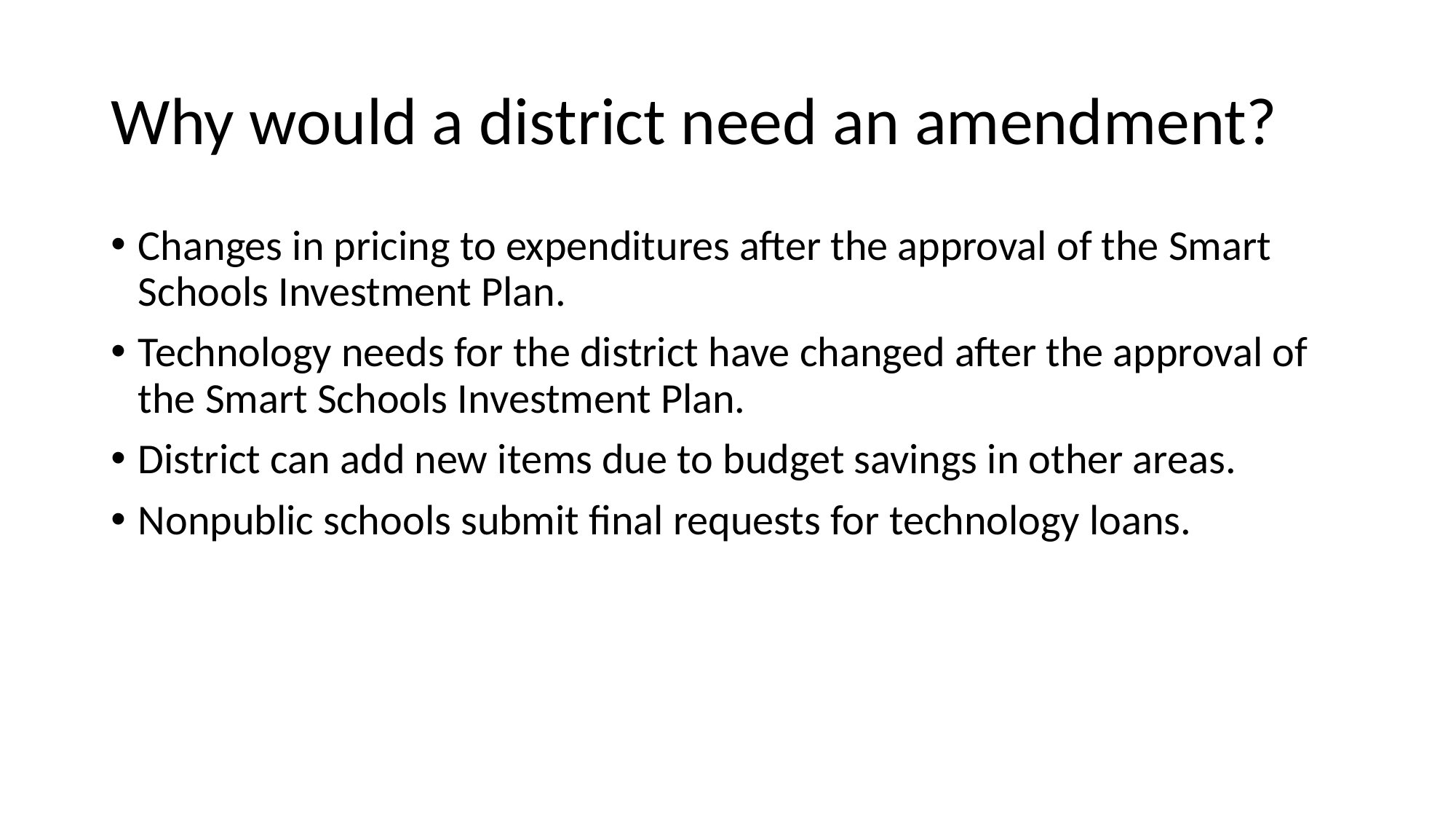

# Why would a district need an amendment?
Changes in pricing to expenditures after the approval of the Smart Schools Investment Plan.
Technology needs for the district have changed after the approval of the Smart Schools Investment Plan.
District can add new items due to budget savings in other areas.
Nonpublic schools submit final requests for technology loans.